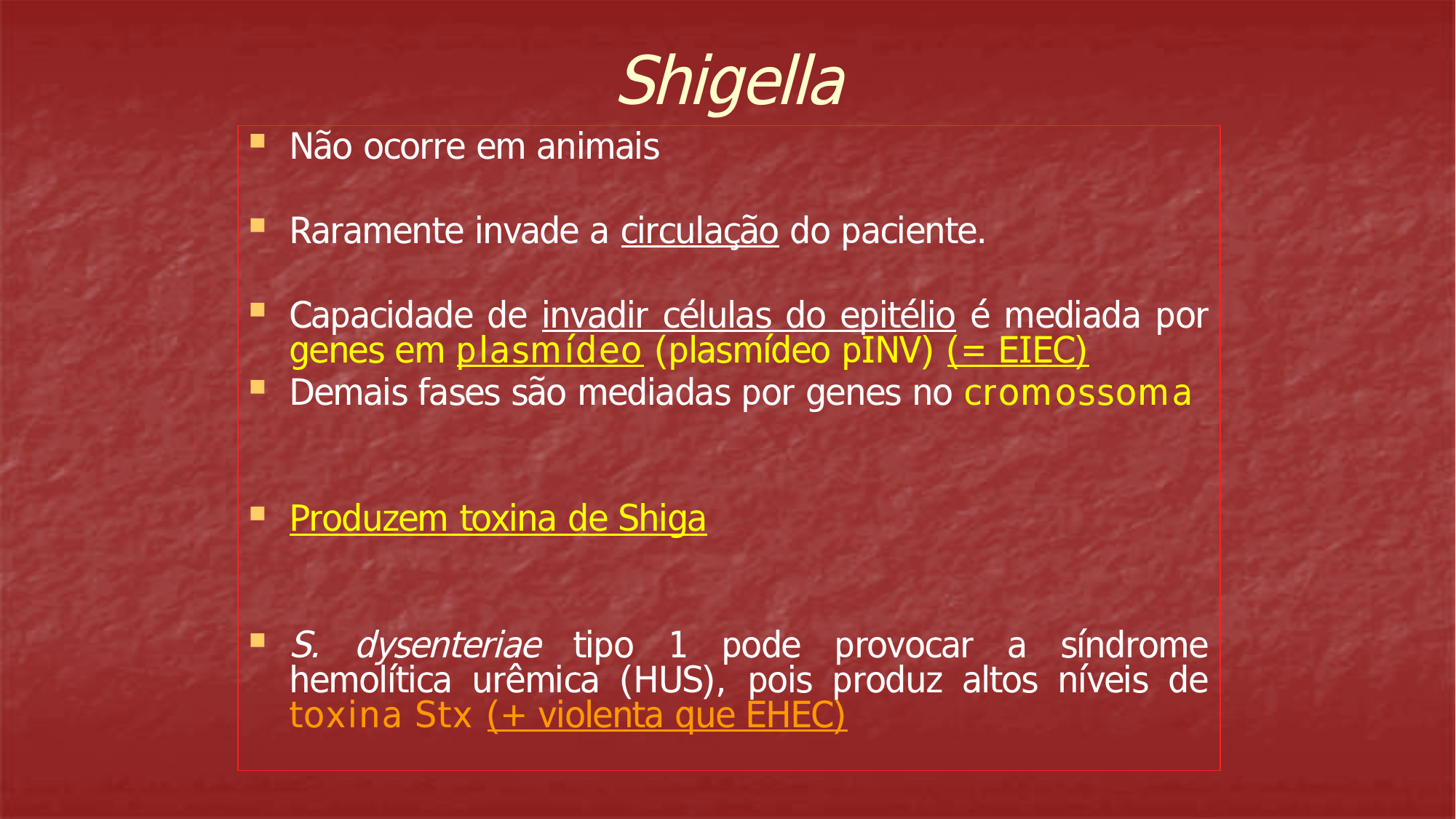

# Shigella
Não ocorre em animais

Raramente invade a circulação do paciente.

Capacidade de invadir células do epitélio é mediada por genes em plasmídeo (plasmídeo pINV) (= EIEC)
Demais fases são mediadas por genes no cromossoma

Produzem toxina de Shiga

S. dysenteriae tipo 1 pode provocar a síndrome hemolítica urêmica (HUS), pois produz altos níveis de toxina Stx (+ violenta que EHEC)